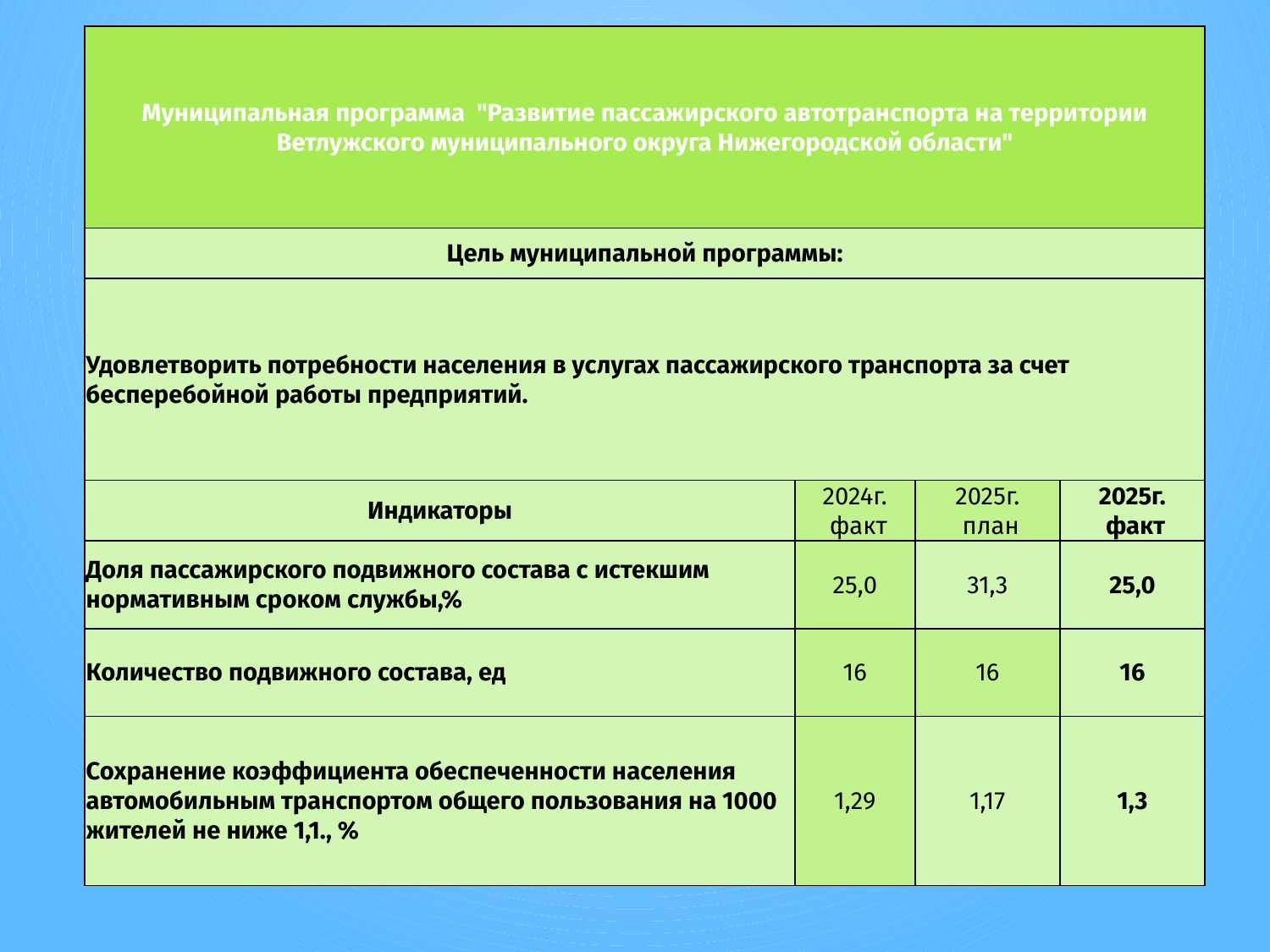

| Муниципальная программа "Развитие пассажирского автотранспорта на территории Ветлужского муниципального округа Нижегородской области" |  |  |  |
| --- | --- | --- | --- |
| Цель муниципальной программы: |  |  |  |
| Удовлетворить потребности населения в услугах пассажирского транспорта за счет бесперебойной работы предприятий. |  |  |  |
| Индикаторы | 2024г. факт | 2025г. план | 2025г. факт |
| Доля пассажирского подвижного состава с истекшим нормативным сроком службы,% | 25,0 | 31,3 | 25,0 |
| Количество подвижного состава, ед | 16 | 16 | 16 |
| Сохранение коэффициента обеспеченности населения автомобильным транспортом общего пользования на 1000 жителей не ниже 1,1., % | 1,29 | 1,17 | 1,3 |